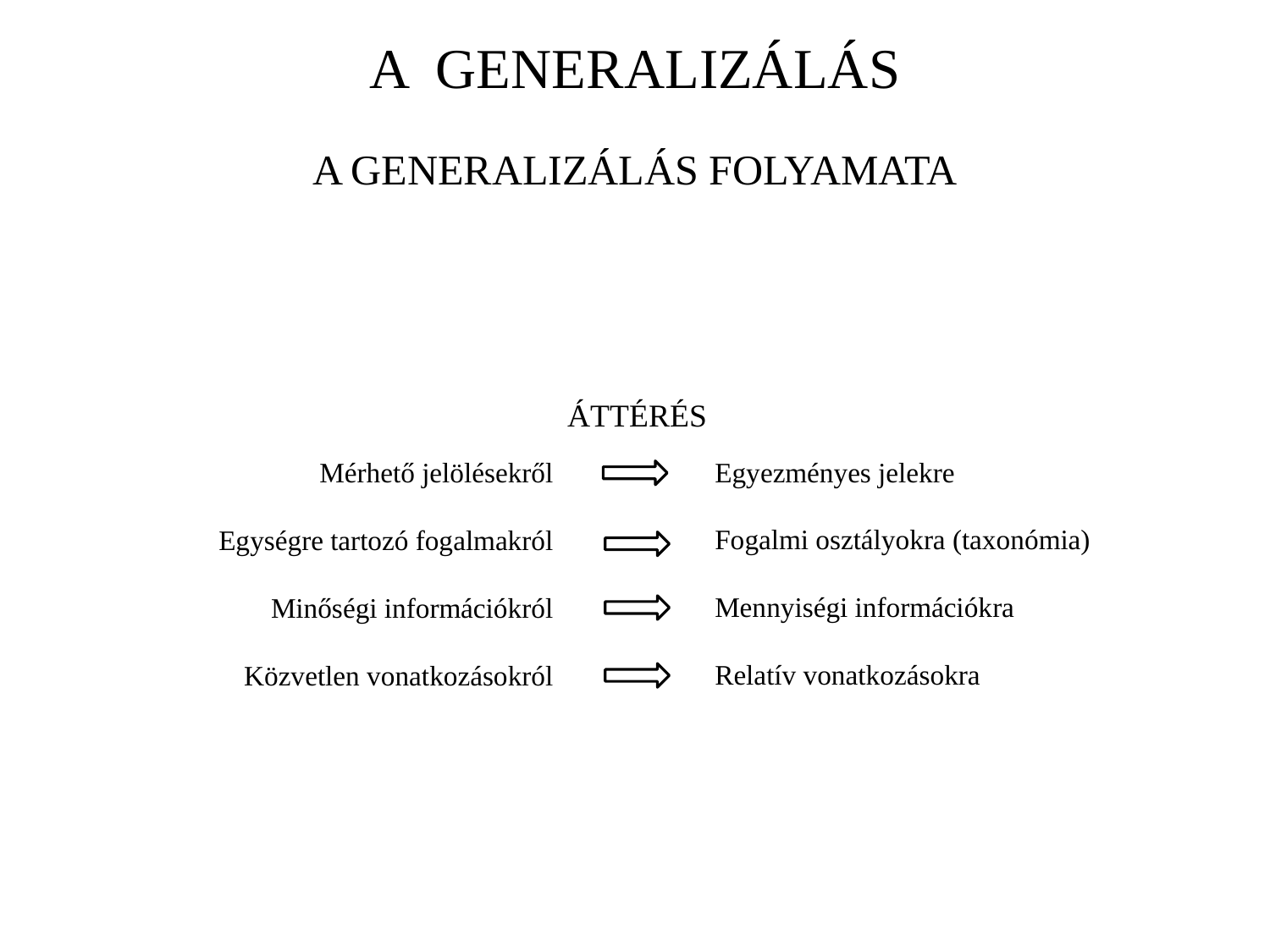

A  GENERALIZÁLÁS

A GENERALIZÁLÁS FOLYAMATA
ÁTTÉRÉS
Egyezményes jelekre

Fogalmi osztályokra (taxonómia)

Mennyiségi információkra

Relatív vonatkozásokra
Mérhető jelölésekről

Egységre tartozó fogalmakról

Minőségi információkról

Közvetlen vonatkozásokról